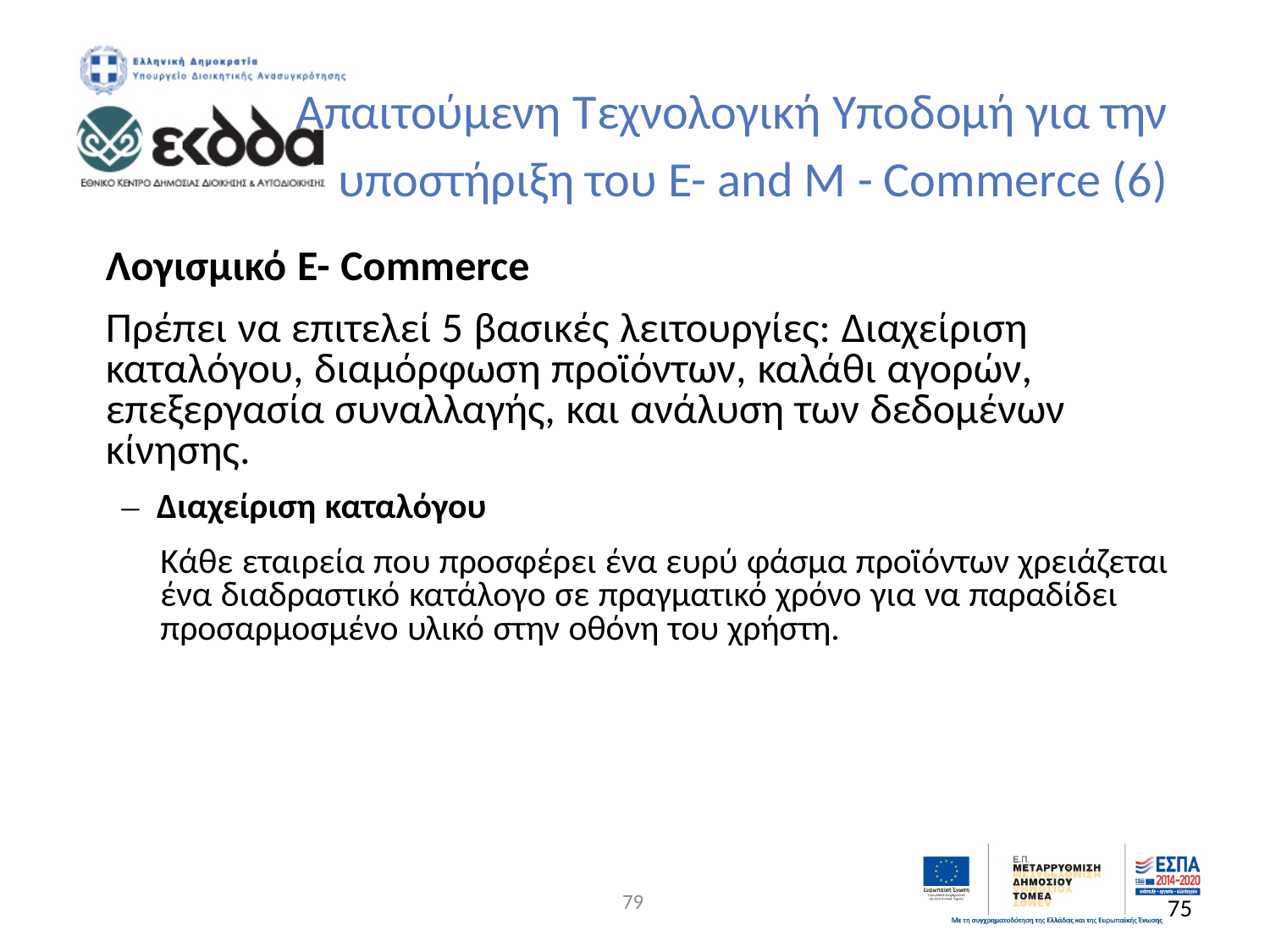

Απαιτούμενη Τεχνολογική Υποδομή για την
			υποστήριξη του E- and M - Commerce (6)

	Λογισμικό E- Commerce
	Πρέπει να επιτελεί 5 βασικές λειτουργίες: Διαχείριση
	καταλόγου, διαμόρφωση προϊόντων, καλάθι αγορών,
	επεξεργασία συναλλαγής, και ανάλυση των δεδομένων
	κίνησης.
		–  Διαχείριση καταλόγου
				Κάθε εταιρεία που προσφέρει ένα ευρύ φάσμα προϊόντων χρειάζεται
				ένα διαδραστικό κατάλογο σε πραγματικό χρόνο για να παραδίδει
				προσαρμοσμένο υλικό στην οθόνη του χρήστη.
79
75